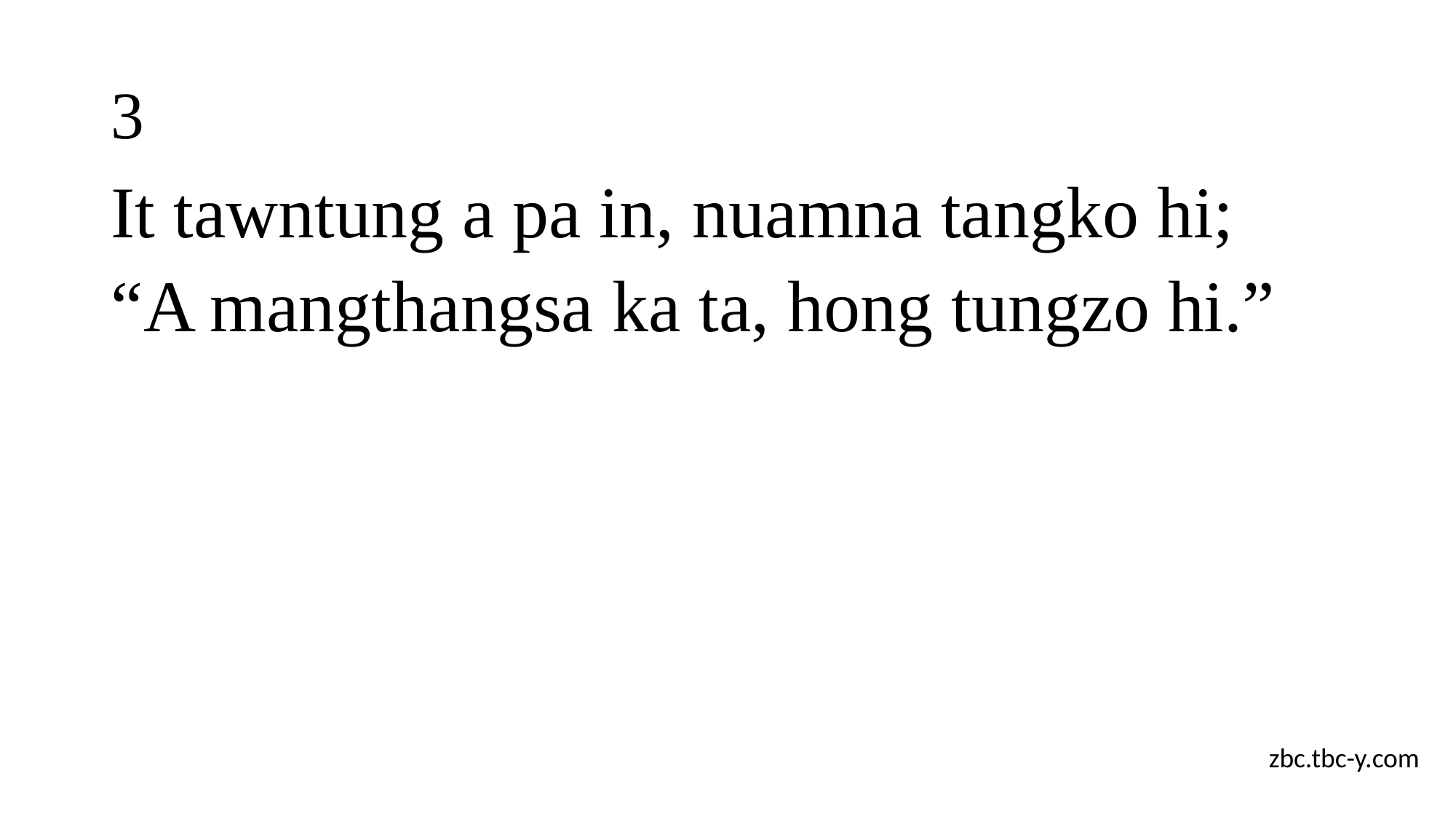

# 3
It tawntung a pa in, nuamna tangko hi;
“A mangthangsa ka ta, hong tungzo hi.”
zbc.tbc-y.com